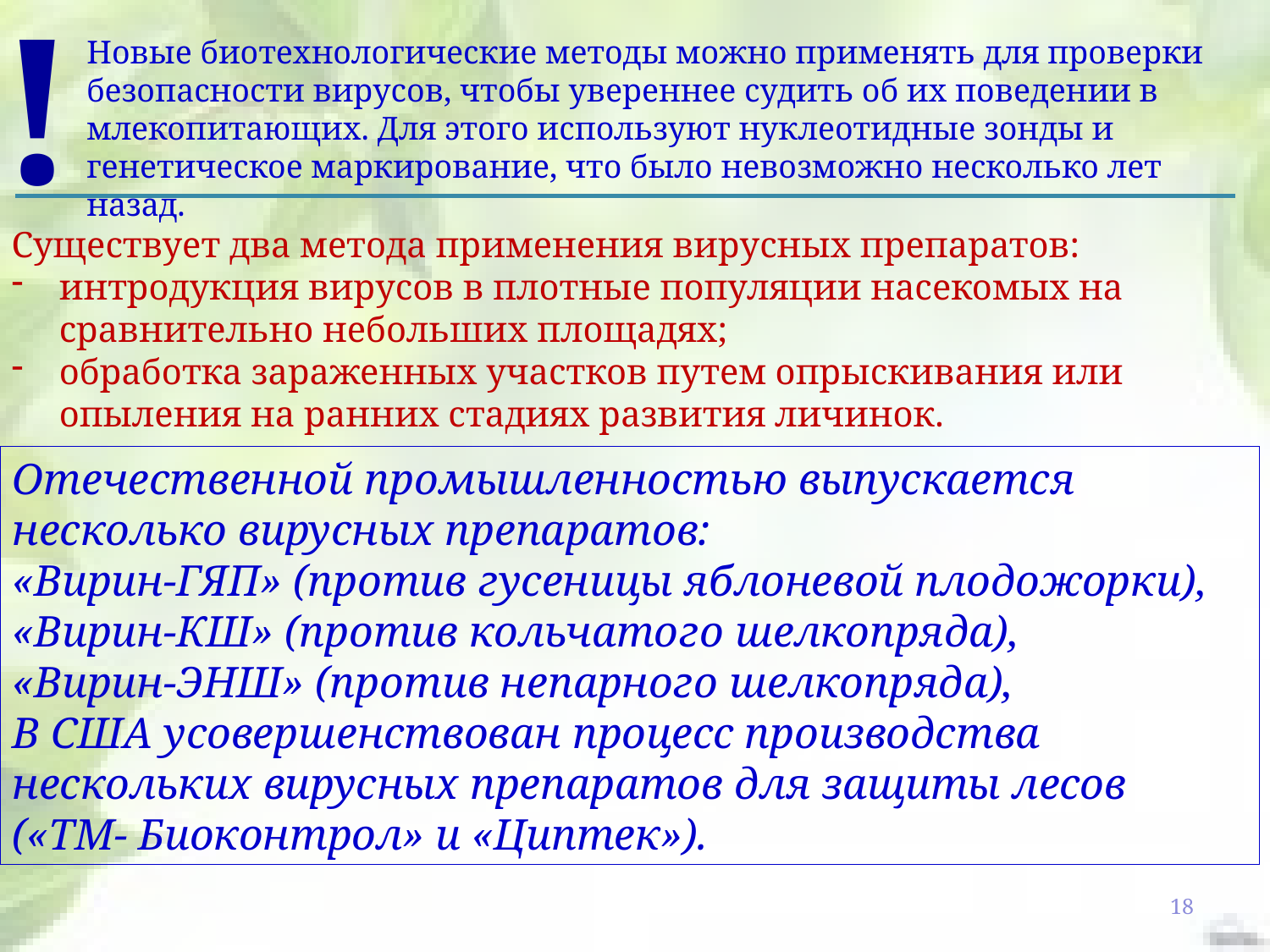

!
Новые биотехнологические методы можно применять для проверки безопасности вирусов, чтобы увереннее судить об их поведении в млекопитающих. Для этого используют нуклеотидные зонды и генетическое маркирование, что было невозможно несколько лет назад.
Существует два метода применения вирусных препаратов:
интродукция вирусов в плотные популяции насекомых на сравнительно небольших площадях;
обработка зараженных участков путем опрыскивания или опыления на ранних стадиях развития личинок.
Отечественной промышленностью выпускается несколько вирусных препаратов:
«Вирин-ГЯП» (против гусеницы яблоневой плодожорки),
«Вирин-КШ» (против кольчатого шелкопряда),
«Вирин-ЭНШ» (против непарного шелкопряда),
В США усовершенствован процесс производства нескольких вирусных препаратов для защиты лесов («ТМ- Биоконтрол» и «Циптек»).
18